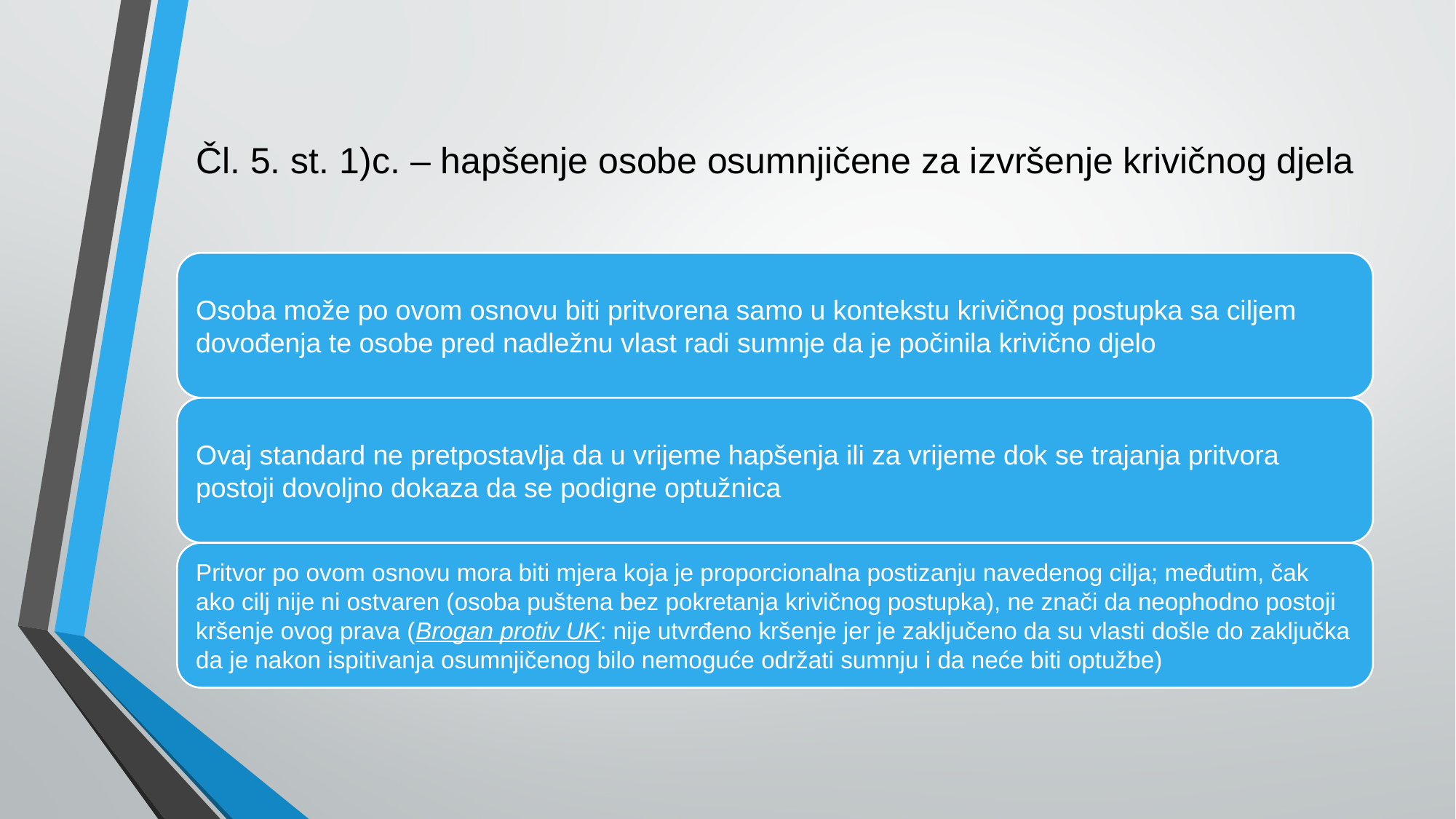

# Čl. 5. st. 1)c. – hapšenje osobe osumnjičene za izvršenje krivičnog djela
Osoba može po ovom osnovu biti pritvorena samo u kontekstu krivičnog postupka sa ciljem dovođenja te osobe pred nadležnu vlast radi sumnje da je počinila krivično djelo
Ovaj standard ne pretpostavlja da u vrijeme hapšenja ili za vrijeme dok se trajanja pritvora postoji dovoljno dokaza da se podigne optužnica
Pritvor po ovom osnovu mora biti mjera koja je proporcionalna postizanju navedenog cilja; međutim, čak ako cilj nije ni ostvaren (osoba puštena bez pokretanja krivičnog postupka), ne znači da neophodno postoji kršenje ovog prava (Brogan protiv UK: nije utvrđeno kršenje jer je zaključeno da su vlasti došle do zaključka da je nakon ispitivanja osumnjičenog bilo nemoguće održati sumnju i da neće biti optužbe)